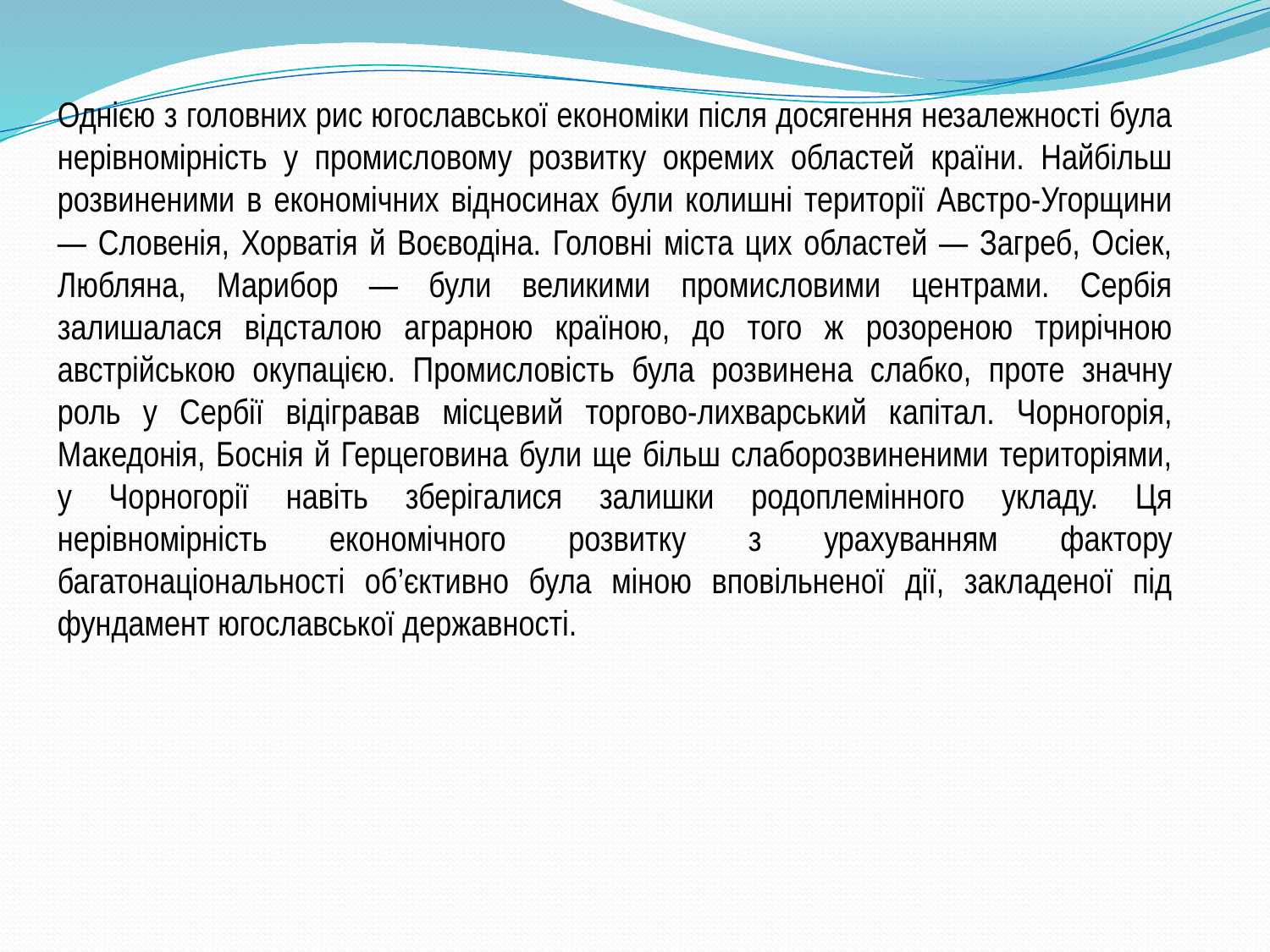

Однією з головних рис югославської економіки після досягення незалежності була нерівномірність у промисловому розвитку окремих областей країни. Найбільш розвиненими в економічних відносинах були колишні території Австро-Угорщини — Словенія, Хорватія й Воєводіна. Головні міста цих областей — Загреб, Осіек, Любляна, Марибор — були великими промисловими центрами. Сербія залишалася відсталою аграрною країною, до того ж розореною трирічною австрійською окупацією. Промисловість була розвинена слабко, проте значну роль у Сербії відігравав місцевий торгово-лихварський капітал. Чорногорія, Македонія, Боснія й Герцеговина були ще більш слаборозвиненими територіями, у Чорногорії навіть зберігалися залишки родоплемінного укладу. Ця нерівномірність економічного розвитку з урахуванням фактору багатонаціональності об’єктивно була міною вповільненої дії, закладеної під фундамент югославської державності.